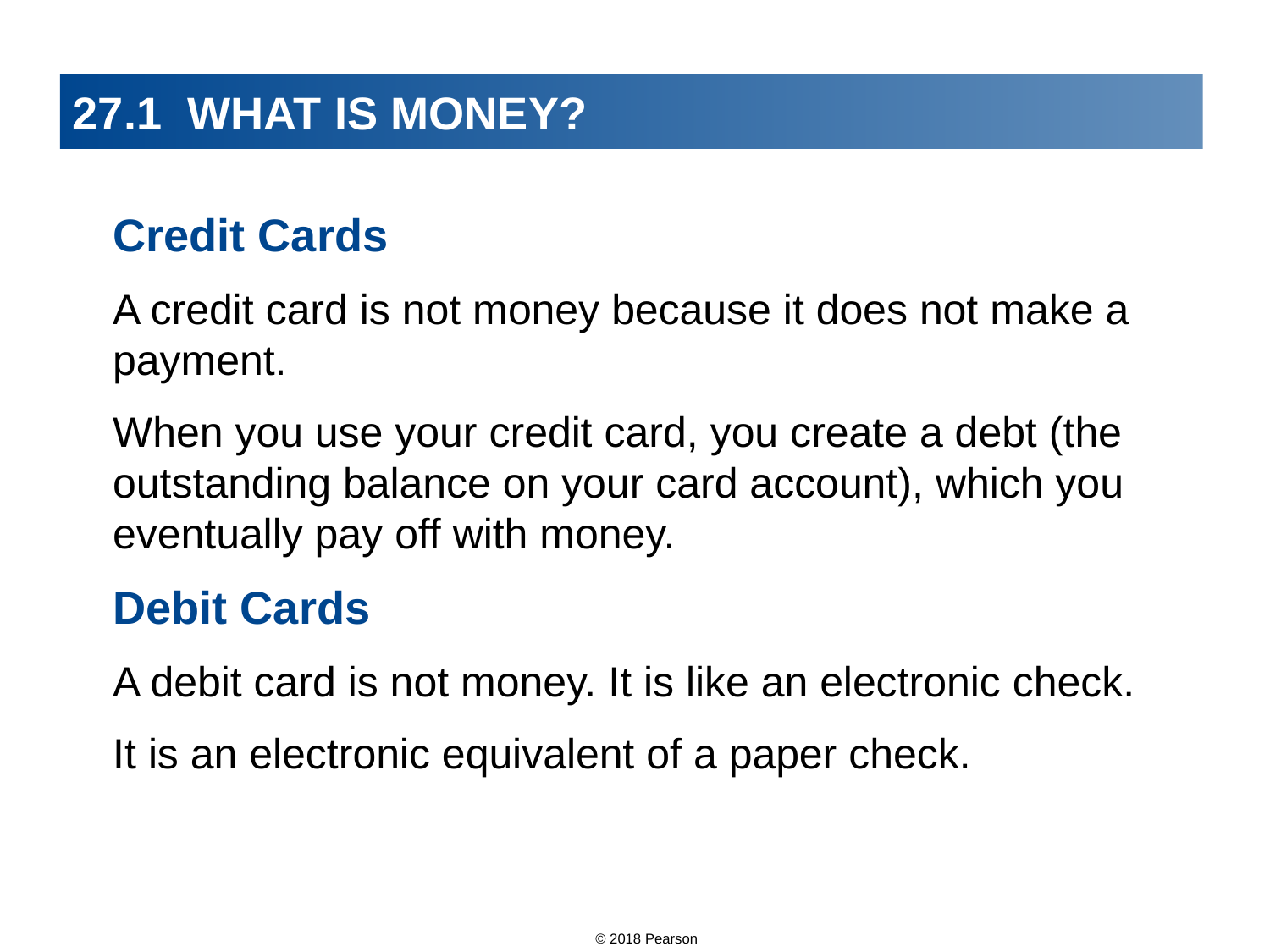

# 27.1  WHAT IS MONEY?
Credit Cards
A credit card is not money because it does not make a  payment.
When you use your credit card, you create a debt (the outstanding balance on your card account), which you eventually pay off with money.
Debit Cards
A debit card is not money. It is like an electronic check.
It is an electronic equivalent of a paper check.